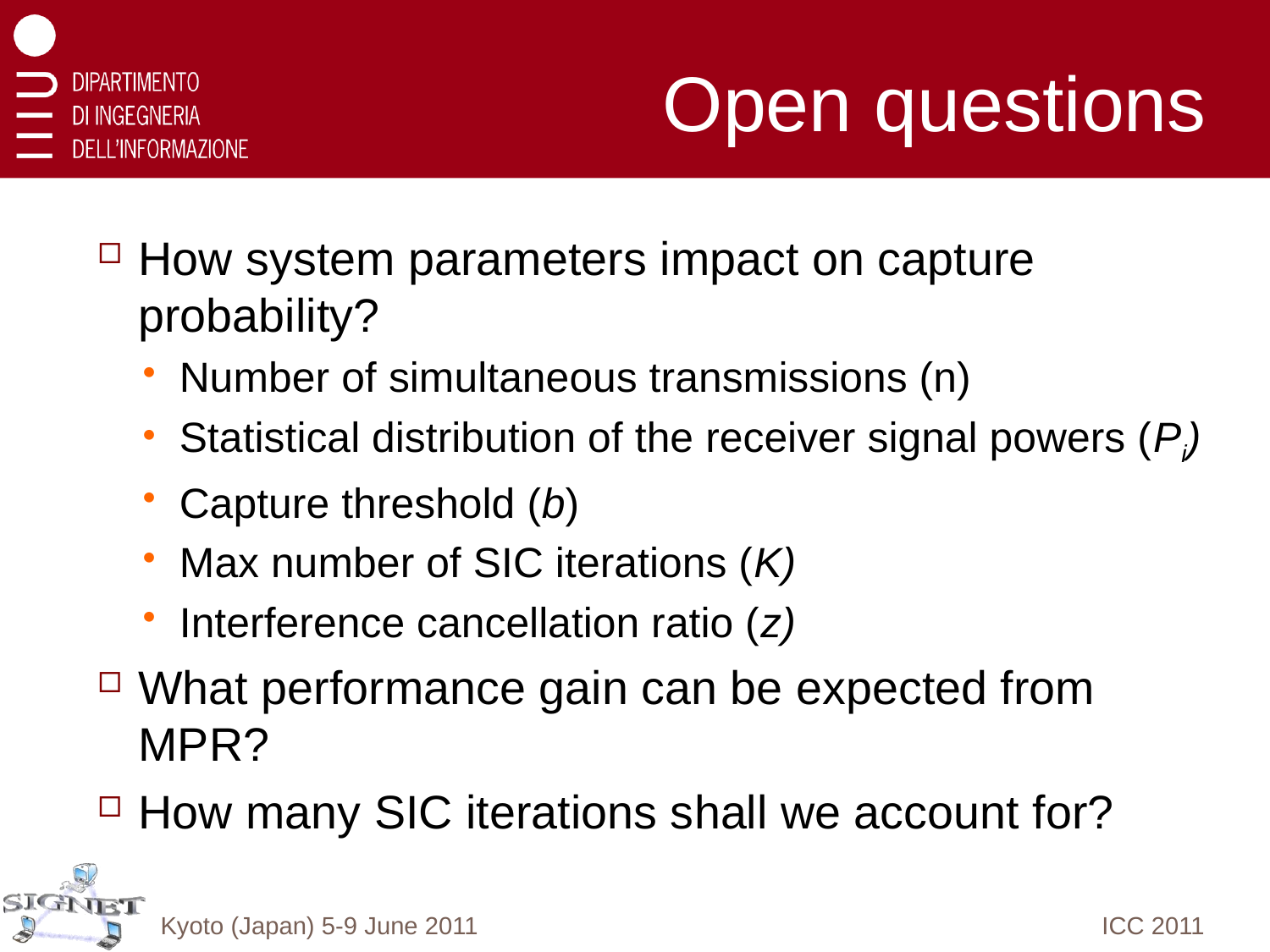

# Open questions
How system parameters impact on capture probability?
Number of simultaneous transmissions (n)
Statistical distribution of the receiver signal powers (Pi)
Capture threshold (b)
Max number of SIC iterations (K)
Interference cancellation ratio (z)
What performance gain can be expected from MPR?
How many SIC iterations shall we account for?
Kyoto (Japan) 5-9 June 2011
ICC 2011